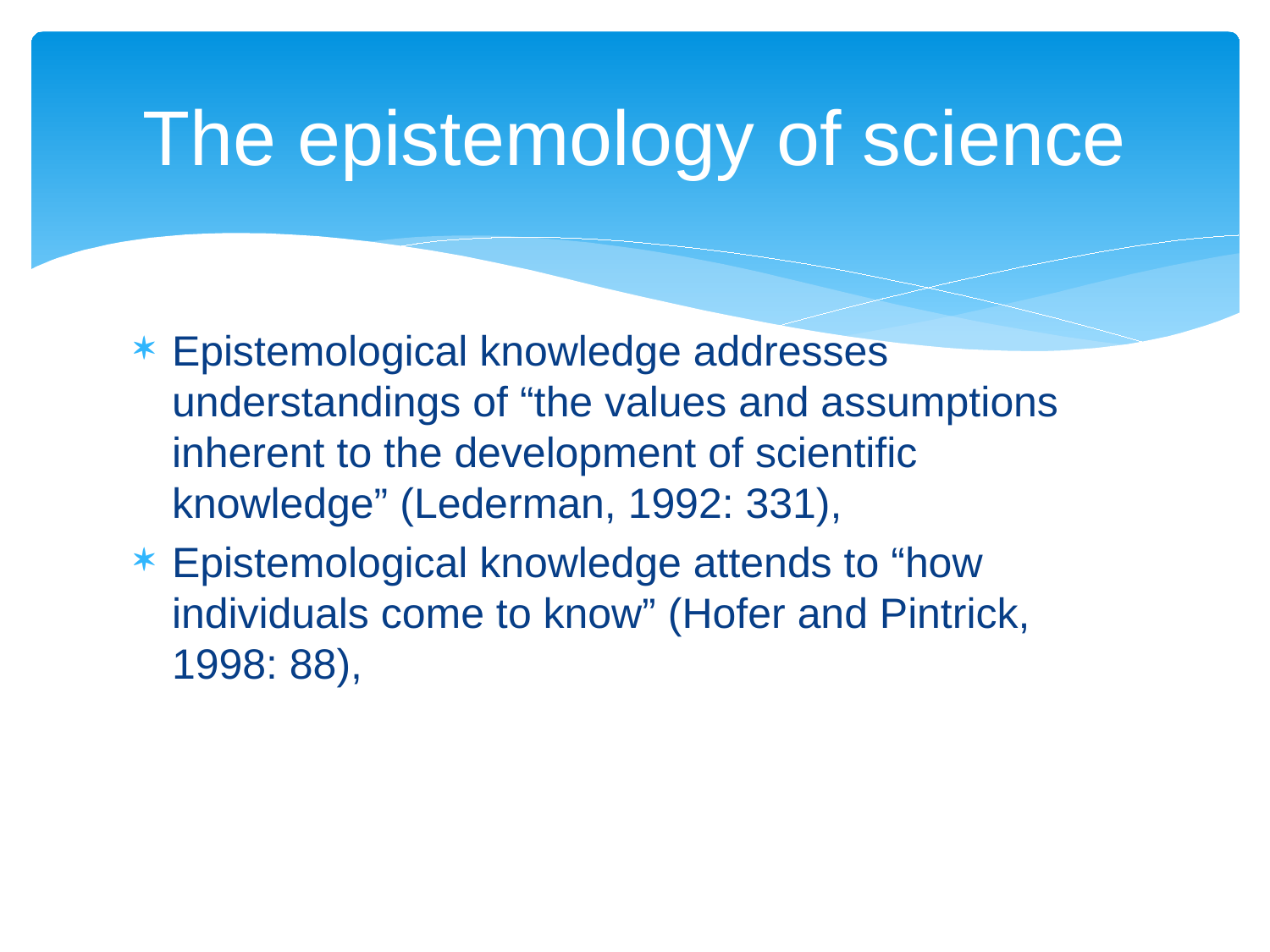

# The epistemology of science
Epistemological knowledge addresses understandings of “the values and assumptions inherent to the development of scientific knowledge” (Lederman, 1992: 331),
Epistemological knowledge attends to “how individuals come to know” (Hofer and Pintrick, 1998: 88),